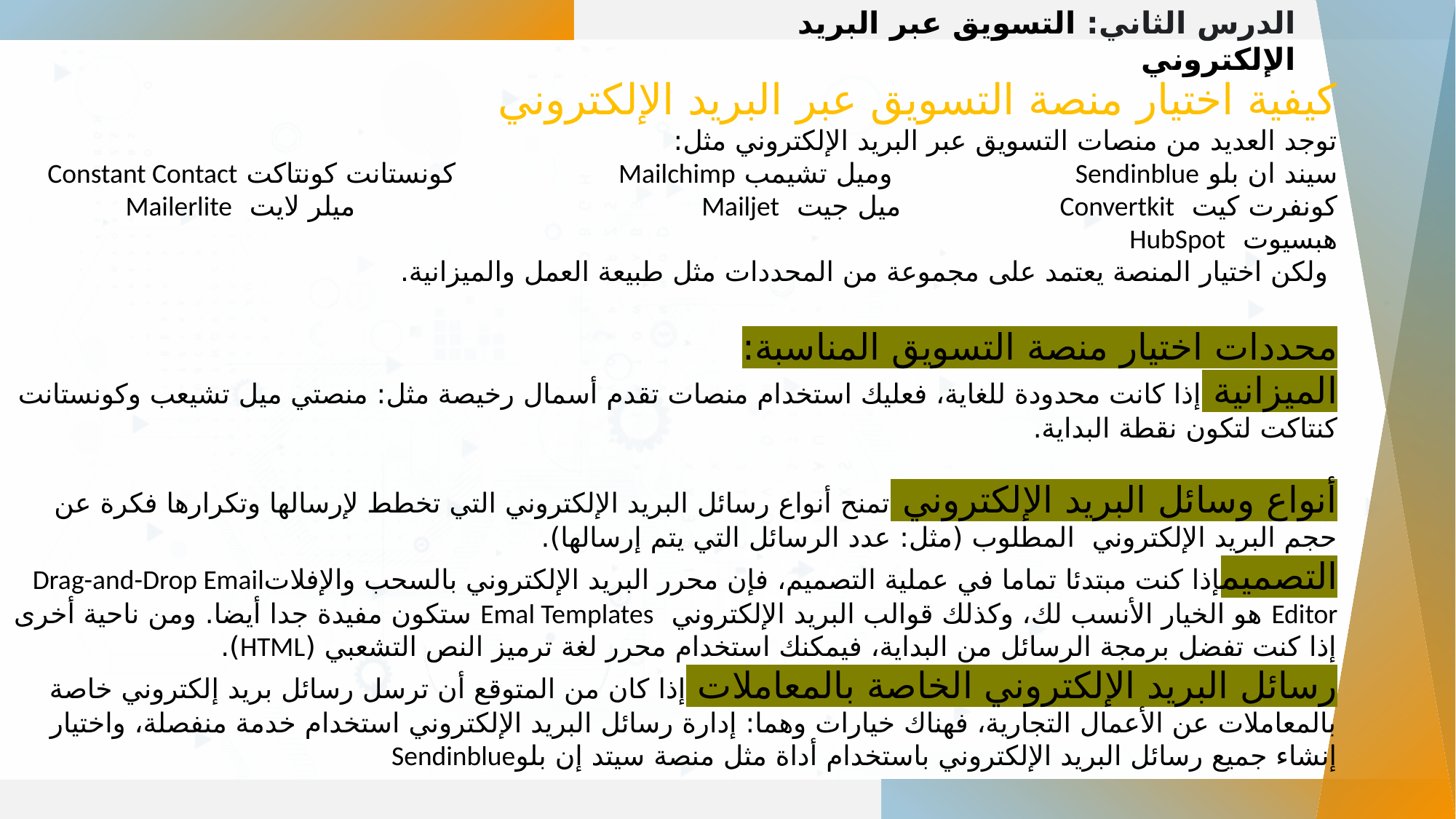

الدرس الثاني: التسويق عبر البريد الإلكتروني
كيفية اختيار منصة التسويق عبر البريد الإلكتروني
توجد العديد من منصات التسويق عبر البريد الإلكتروني مثل:
سيند ان بلو Sendinblue			 وميل تشيمب Mailchimp  			 كونستانت كونتاكت Constant Contact
كونفرت کیت  Convertkit			ميل جيت  Mailjet					ميلر لایت  Mailerlite
هبسيوت  HubSpot
 ولكن اختيار المنصة يعتمد على مجموعة من المحددات مثل طبيعة العمل والميزانية.
محددات اختيار منصة التسويق المناسبة:
الميزانية إذا كانت محدودة للغاية، فعليك استخدام منصات تقدم أسمال رخيصة مثل: منصتي ميل تشيعب وكونستانت کنتاکت لتكون نقطة البداية.
أنواع وسائل البريد الإلكتروني تمنح أنواع رسائل البريد الإلكتروني التي تخطط لإرسالها وتكرارها فكرة عن حجم البريد الإلكتروني  المطلوب (مثل: عدد الرسائل التي يتم إرسالها).
التصميمإذا كنت مبتدئا تماما في عملية التصميم، فإن محرر البريد الإلكتروني بالسحب والإفلاتDrag-and-Drop Email Editor هو الخيار الأنسب لك، وكذلك قوالب البريد الإلكتروني  Emal Templates ستكون مفيدة جدا أيضا. ومن ناحية أخرى إذا كنت تفضل برمجة الرسائل من البداية، فيمكنك استخدام محرر لغة ترميز النص التشعبي (HTML).
رسائل البريد الإلكتروني الخاصة بالمعاملات إذا كان من المتوقع أن ترسل رسائل بريد إلكتروني خاصة بالمعاملات عن الأعمال التجارية، فهناك خيارات وهما: إدارة رسائل البريد الإلكتروني استخدام خدمة منفصلة، واختيار إنشاء جميع رسائل البريد الإلكتروني باستخدام أداة مثل منصة سيتد إن بلوSendinblue